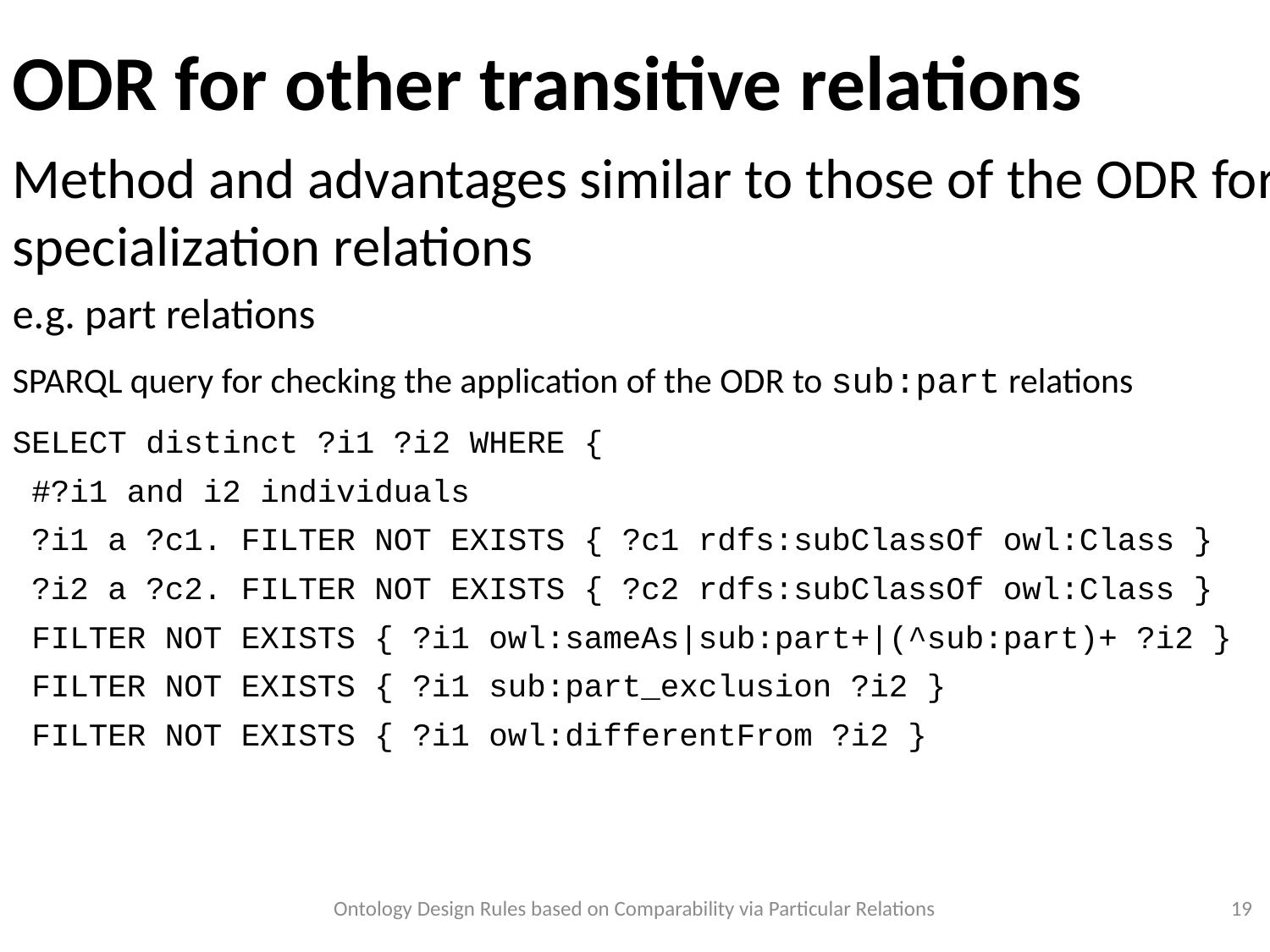

ODR for other transitive relations
Method and advantages similar to those of the ODR for specialization relations
e.g. part relations
SPARQL query for checking the application of the ODR to sub:part relations
SELECT distinct ?i1 ?i2 WHERE {
 #?i1 and i2 individuals
 ?i1 a ?c1. FILTER NOT EXISTS { ?c1 rdfs:subClassOf owl:Class }
 ?i2 a ?c2. FILTER NOT EXISTS { ?c2 rdfs:subClassOf owl:Class }
 FILTER NOT EXISTS { ?i1 owl:sameAs|sub:part+|(^sub:part)+ ?i2 }
 FILTER NOT EXISTS { ?i1 sub:part_exclusion ?i2 }
 FILTER NOT EXISTS { ?i1 owl:differentFrom ?i2 }

Ontology Design Rules based on Comparability via Particular Relations
19